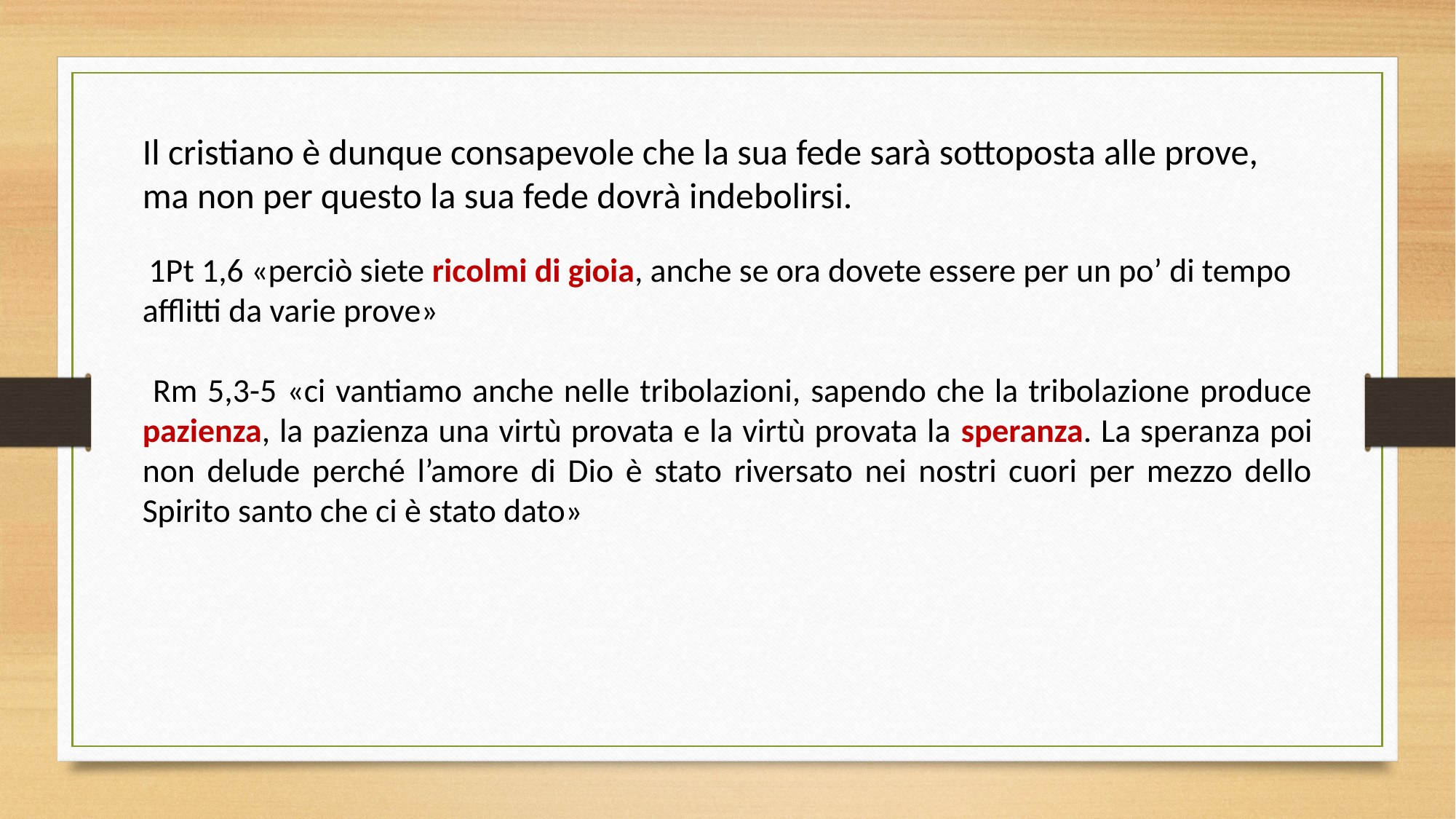

Il cristiano è dunque consapevole che la sua fede sarà sottoposta alle prove, ma non per questo la sua fede dovrà indebolirsi.

 1Pt 1,6 «perciò siete ricolmi di gioia, anche se ora dovete essere per un po’ di tempo afflitti da varie prove»

 Rm 5,3-5 «ci vantiamo anche nelle tribolazioni, sapendo che la tribolazione produce pazienza, la pazienza una virtù provata e la virtù provata la speranza. La speranza poi non delude perché l’amore di Dio è stato riversato nei nostri cuori per mezzo dello Spirito santo che ci è stato dato»